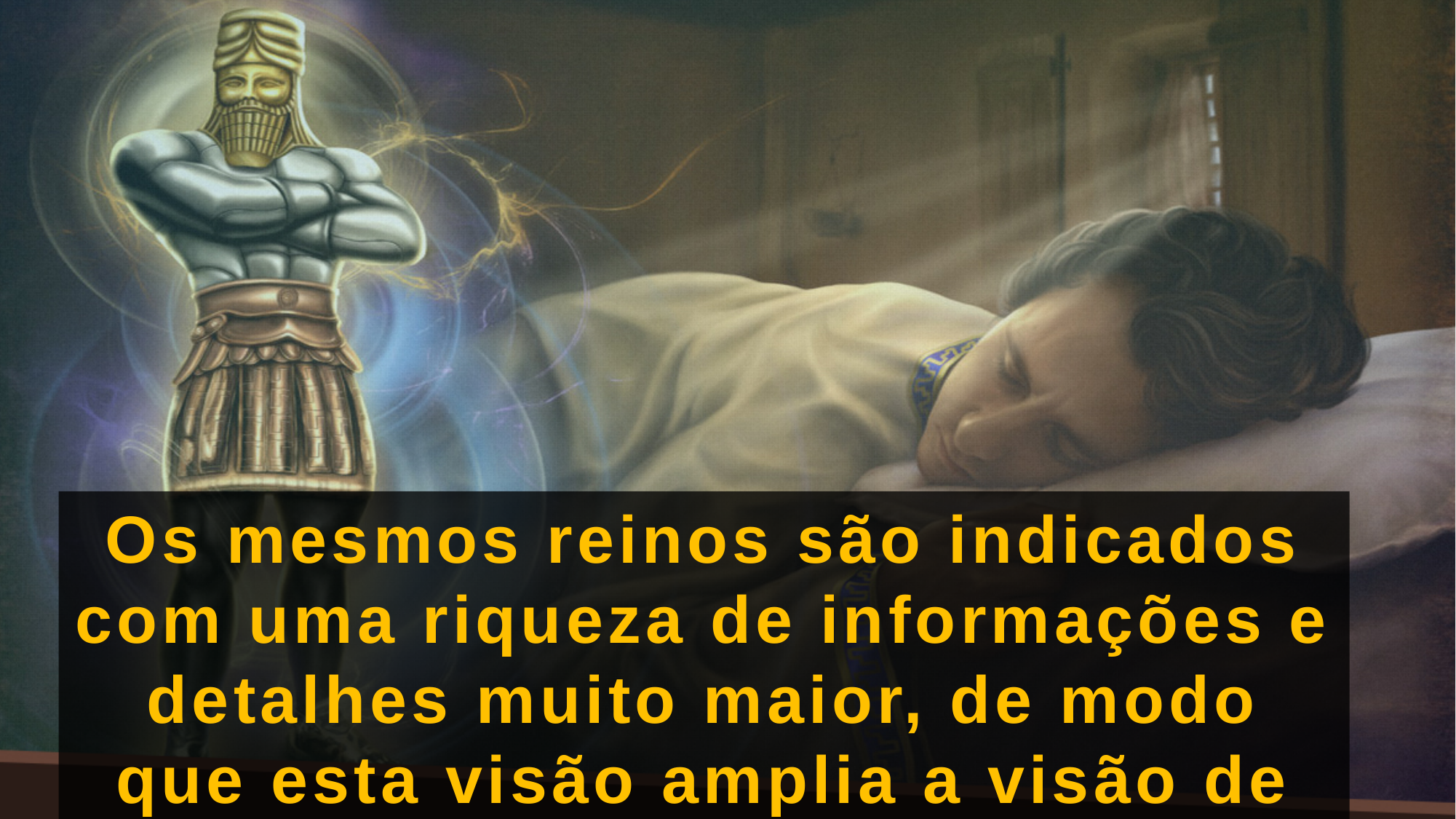

Os mesmos reinos são indicados com uma riqueza de informações e detalhes muito maior, de modo que esta visão amplia a visão de Daniel dois.